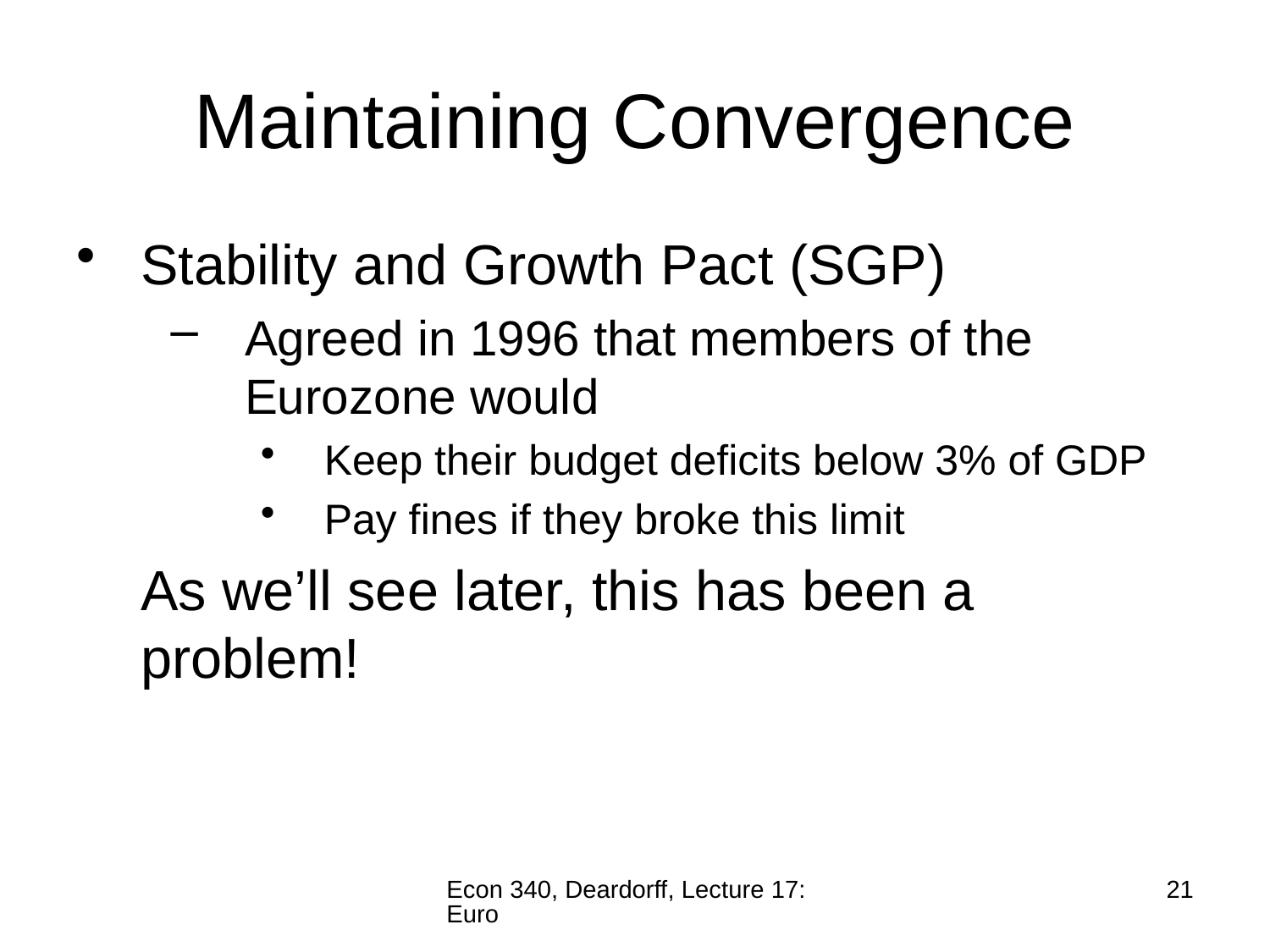

# Maintaining Convergence
Stability and Growth Pact (SGP)
Agreed in 1996 that members of the Eurozone would
Keep their budget deficits below 3% of GDP
Pay fines if they broke this limit
	As we’ll see later, this has been a problem!
Econ 340, Deardorff, Lecture 17: Euro
21